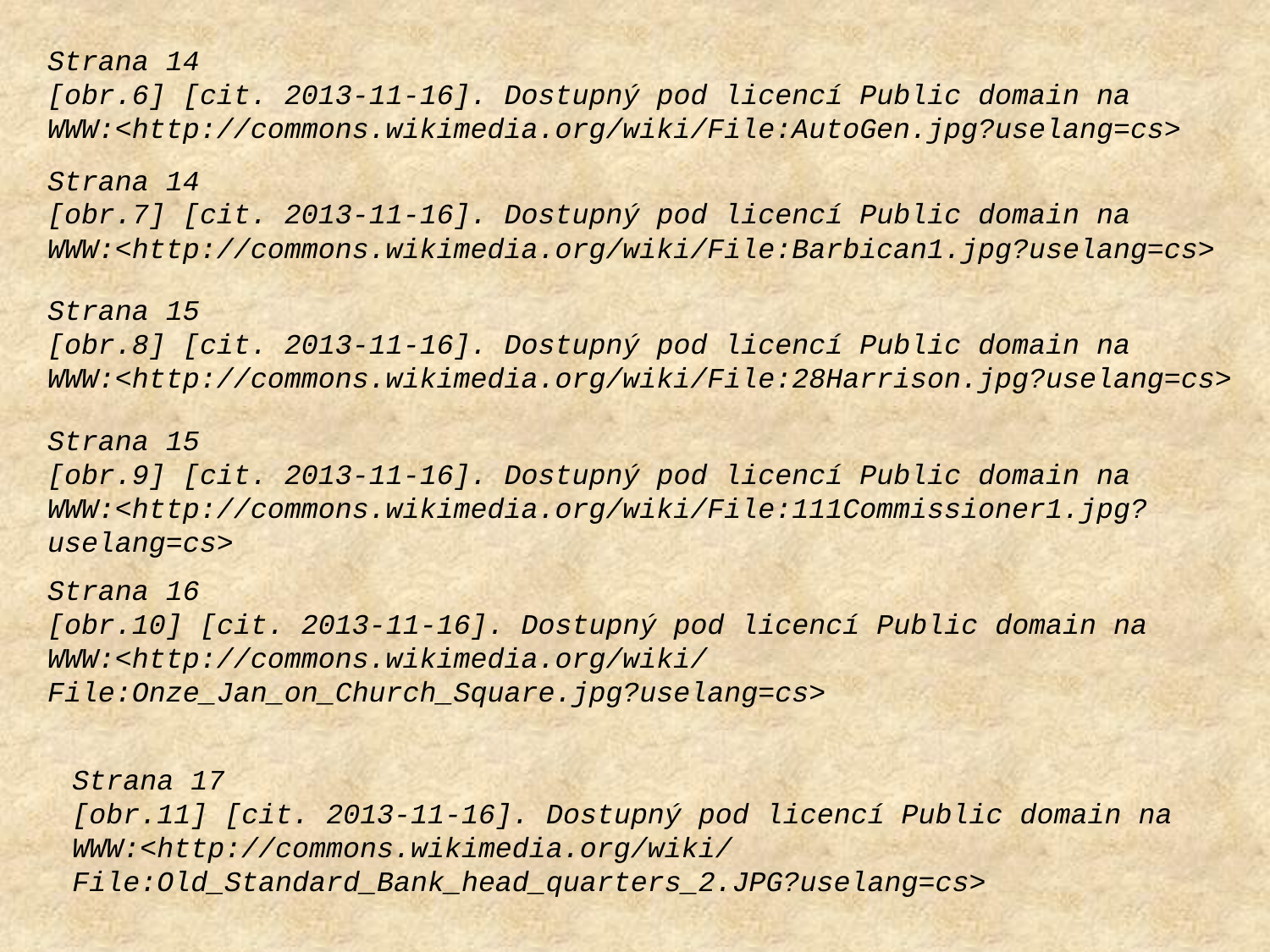

Strana 14
[obr.6] [cit. 2013-11-16]. Dostupný pod licencí Public domain na
WWW:<http://commons.wikimedia.org/wiki/File:AutoGen.jpg?uselang=cs>
Strana 14
[obr.7] [cit. 2013-11-16]. Dostupný pod licencí Public domain na
WWW:<http://commons.wikimedia.org/wiki/File:Barbican1.jpg?uselang=cs>
Strana 15
[obr.8] [cit. 2013-11-16]. Dostupný pod licencí Public domain na
WWW:<http://commons.wikimedia.org/wiki/File:28Harrison.jpg?uselang=cs>
Strana 15
[obr.9] [cit. 2013-11-16]. Dostupný pod licencí Public domain na
WWW:<http://commons.wikimedia.org/wiki/File:111Commissioner1.jpg?uselang=cs>
Strana 16
[obr.10] [cit. 2013-11-16]. Dostupný pod licencí Public domain na
WWW:<http://commons.wikimedia.org/wiki/File:Onze_Jan_on_Church_Square.jpg?uselang=cs>
Strana 17
[obr.11] [cit. 2013-11-16]. Dostupný pod licencí Public domain na
WWW:<http://commons.wikimedia.org/wiki/File:Old_Standard_Bank_head_quarters_2.JPG?uselang=cs>